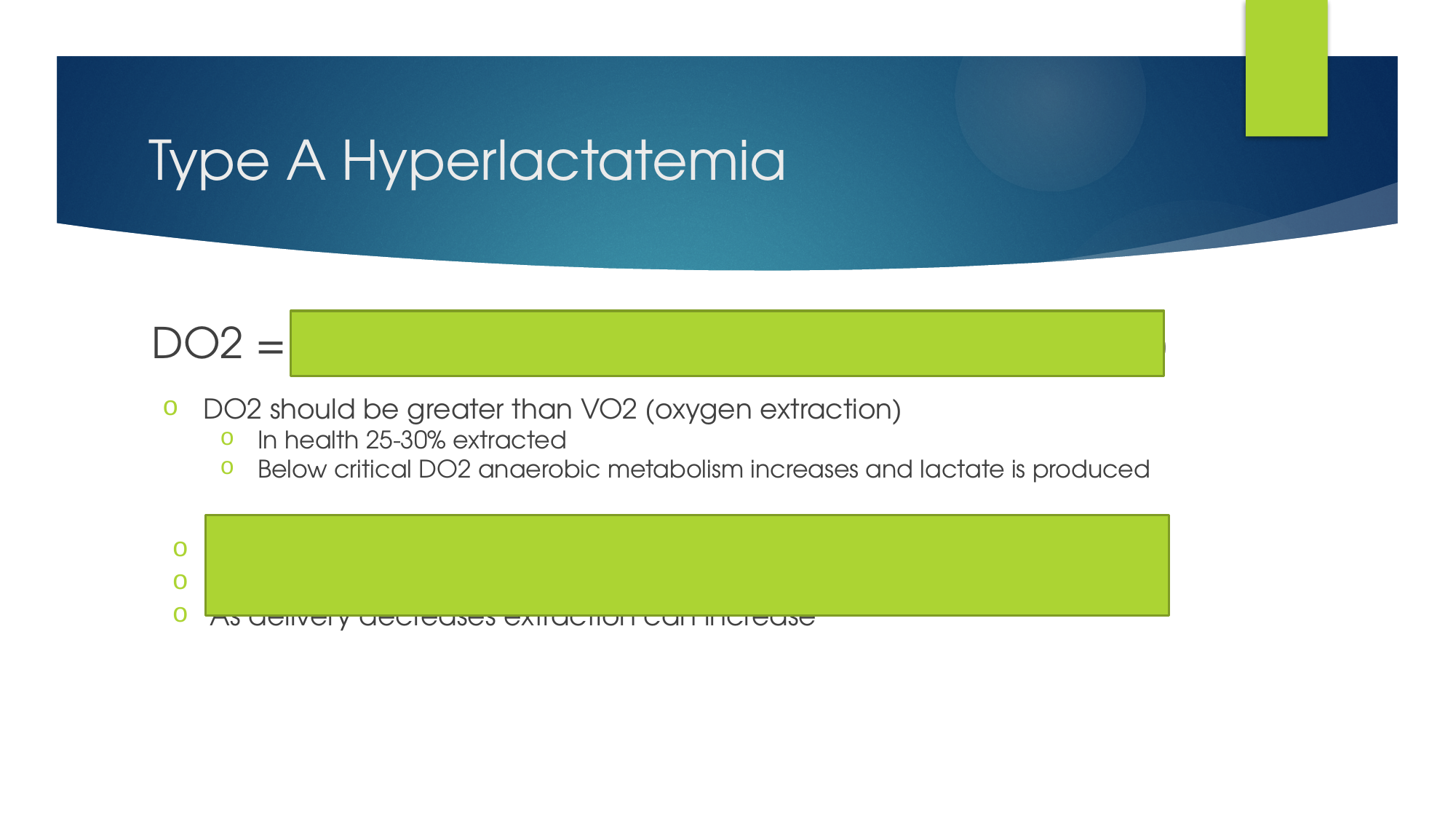

# Type A Hyperlactatemia
DO2 = CO x (1.39 x [Hb] x SaO2  + (0.003 x PaO2))
DO2 should be greater than VO2 (oxygen extraction)
In health 25-30% extracted
Below critical DO2 anaerobic metabolism increases and lactate is produced

1.39 is the hemoglobin oxygen binding capacity
0.003 is the amount of oxygen dissolved in blood per each mmHg of O2
As delivery decreases extraction can increase